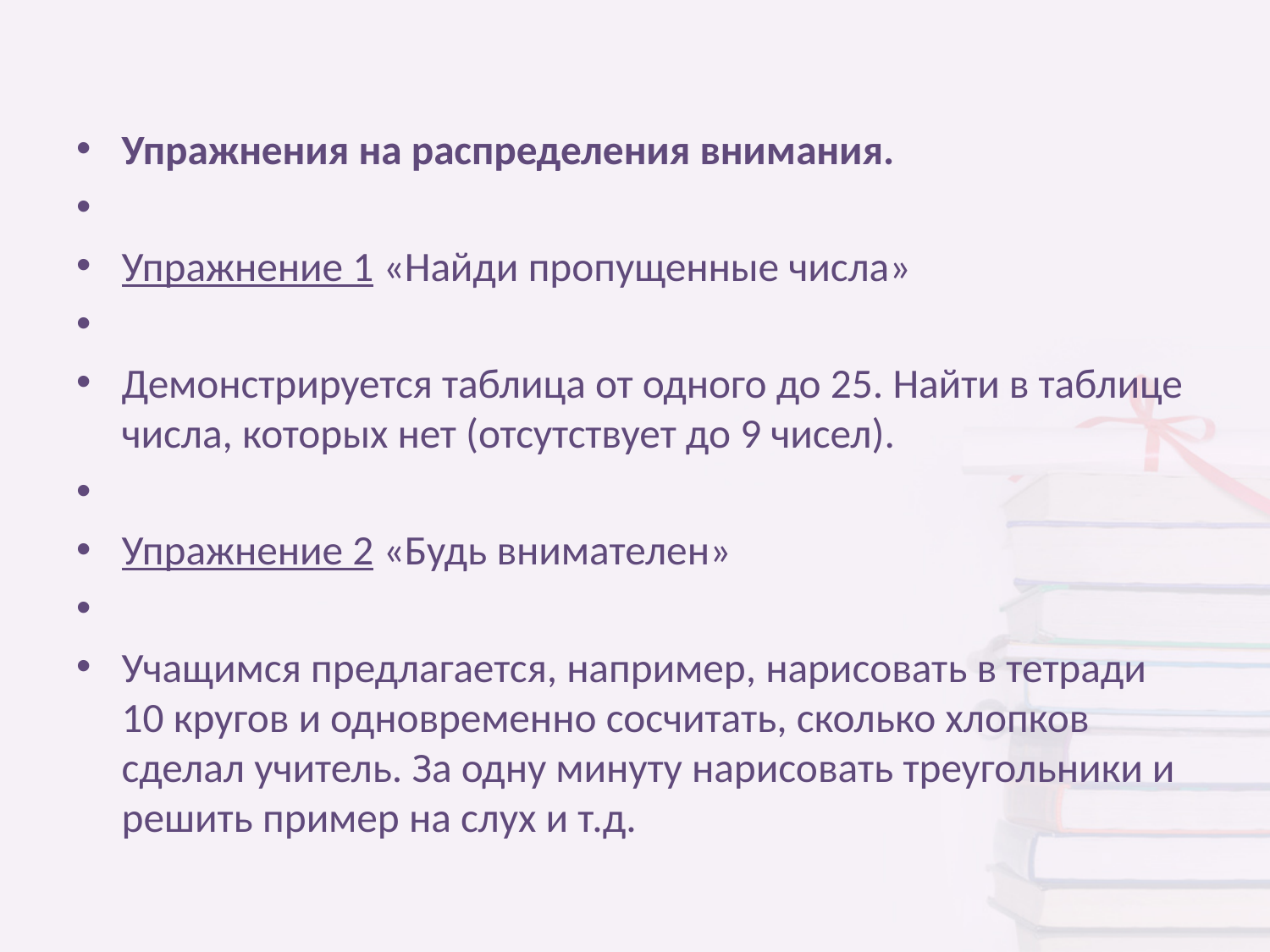

Упражнения на распределения внимания.

Упражнение 1 «Найди пропущенные числа»

Демонстрируется таблица от одного до 25. Найти в таблице числа, которых нет (отсутствует до 9 чисел).

Упражнение 2 «Будь внимателен»

Учащимся предлагается, например, нарисовать в тетради 10 кругов и одновременно сосчитать, сколько хлопков сделал учитель. За одну минуту нарисовать треугольники и решить пример на слух и т.д.